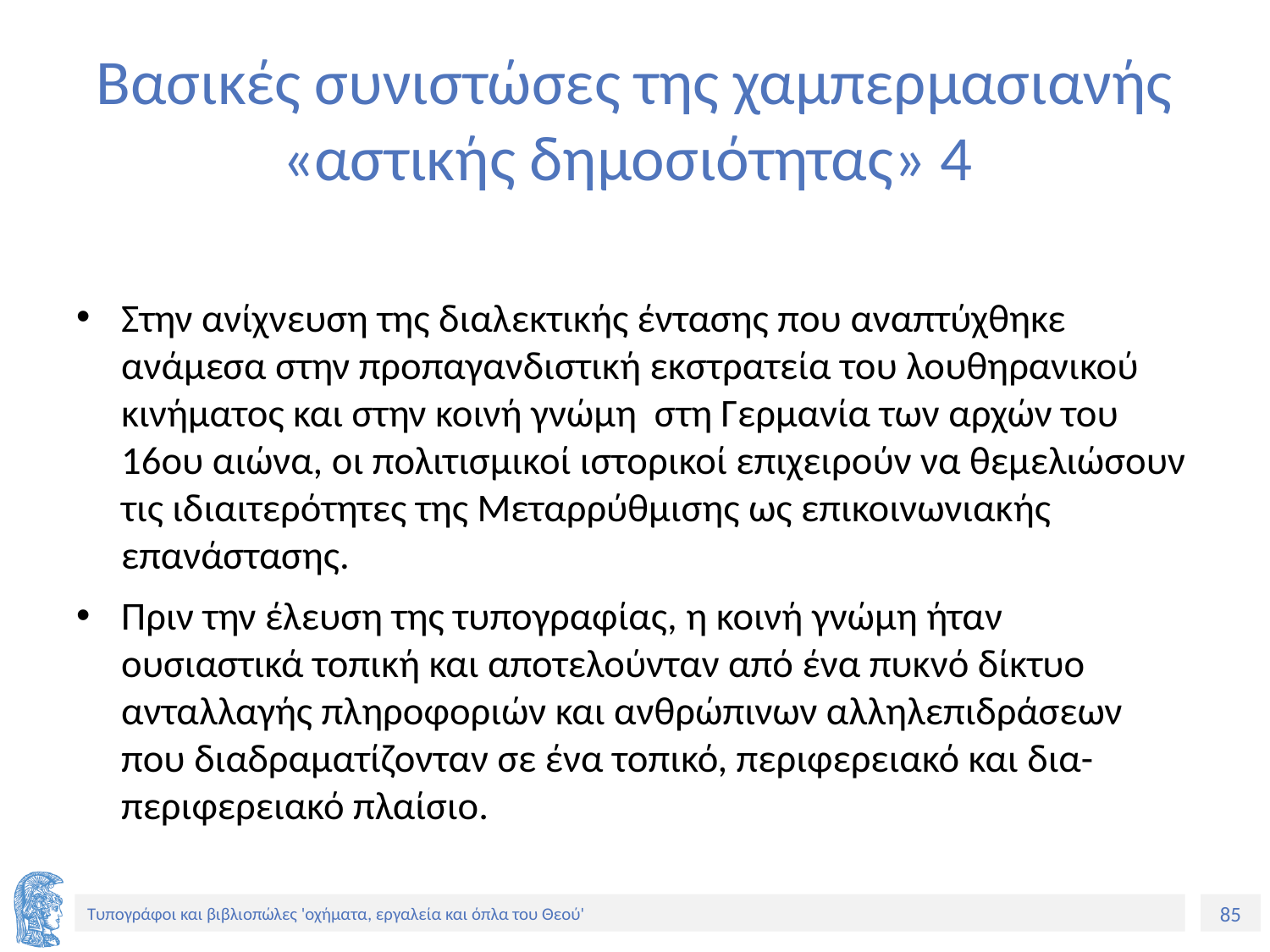

# Βασικές συνιστώσες της χαμπερμασιανής «αστικής δημοσιότητας» 4
Στην ανίχνευση της διαλεκτικής έντασης που αναπτύχθηκε ανάμεσα στην προπαγανδιστική εκστρατεία του λουθηρανικού κινήματος και στην κοινή γνώμη  στη Γερμανία των αρχών του 16ου αιώνα, οι πολιτισμικοί ιστορικοί επιχειρούν να θεμελιώσουν τις ιδιαιτερότητες της Μεταρρύθμισης ως επικοινωνιακής επανάστασης.
Πριν την έλευση της τυπογραφίας, η κοινή γνώμη ήταν ουσιαστικά τοπική και αποτελούνταν από ένα πυκνό δίκτυο ανταλλαγής πληροφοριών και ανθρώπινων αλληλεπιδράσεων που διαδραματίζονταν σε ένα τοπικό, περιφερειακό και δια-περιφερειακό πλαίσιο.